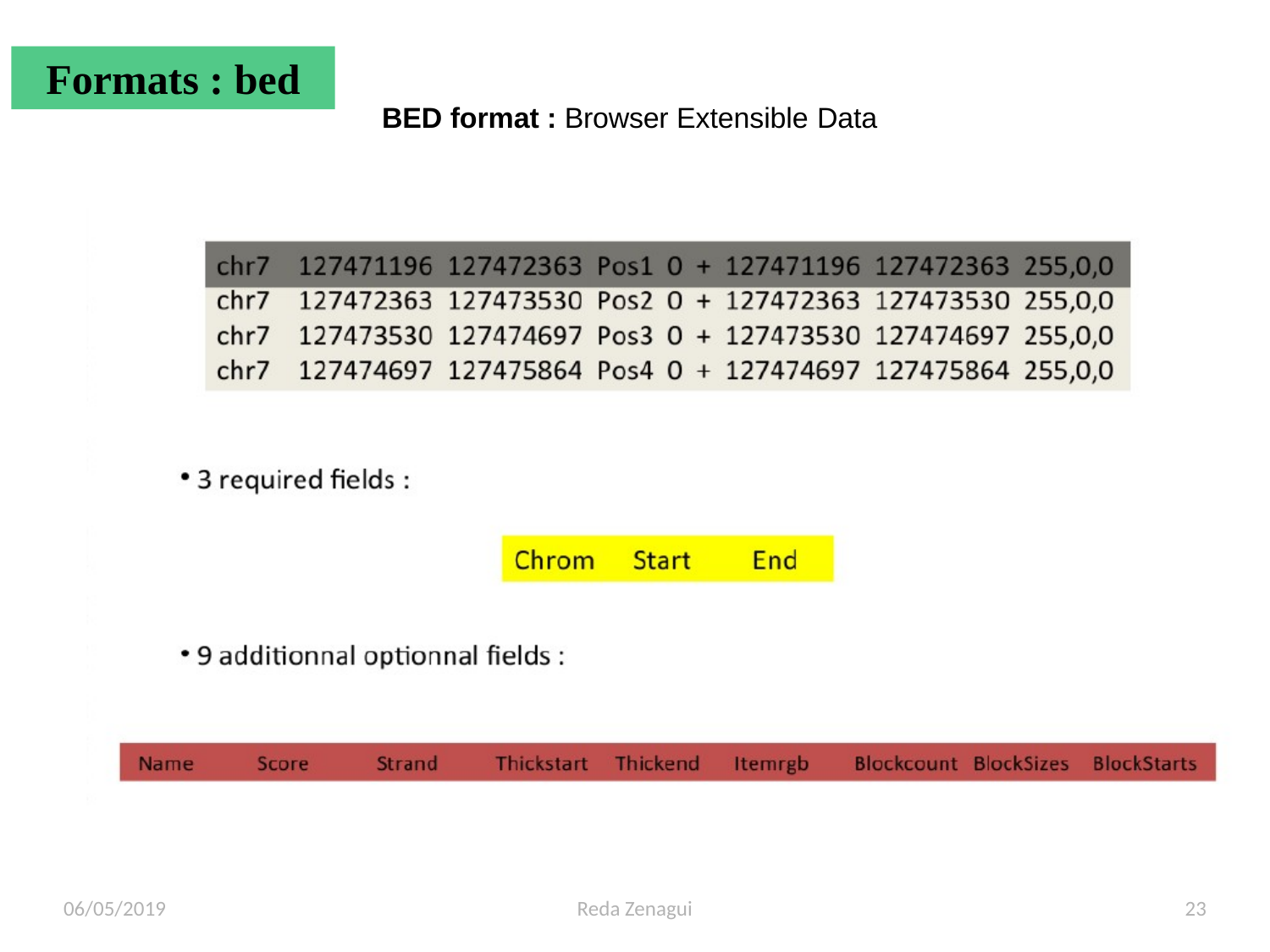

Formats : bed
BED format : Browser Extensible Data

06/05/2019
Reda Zenagui
23